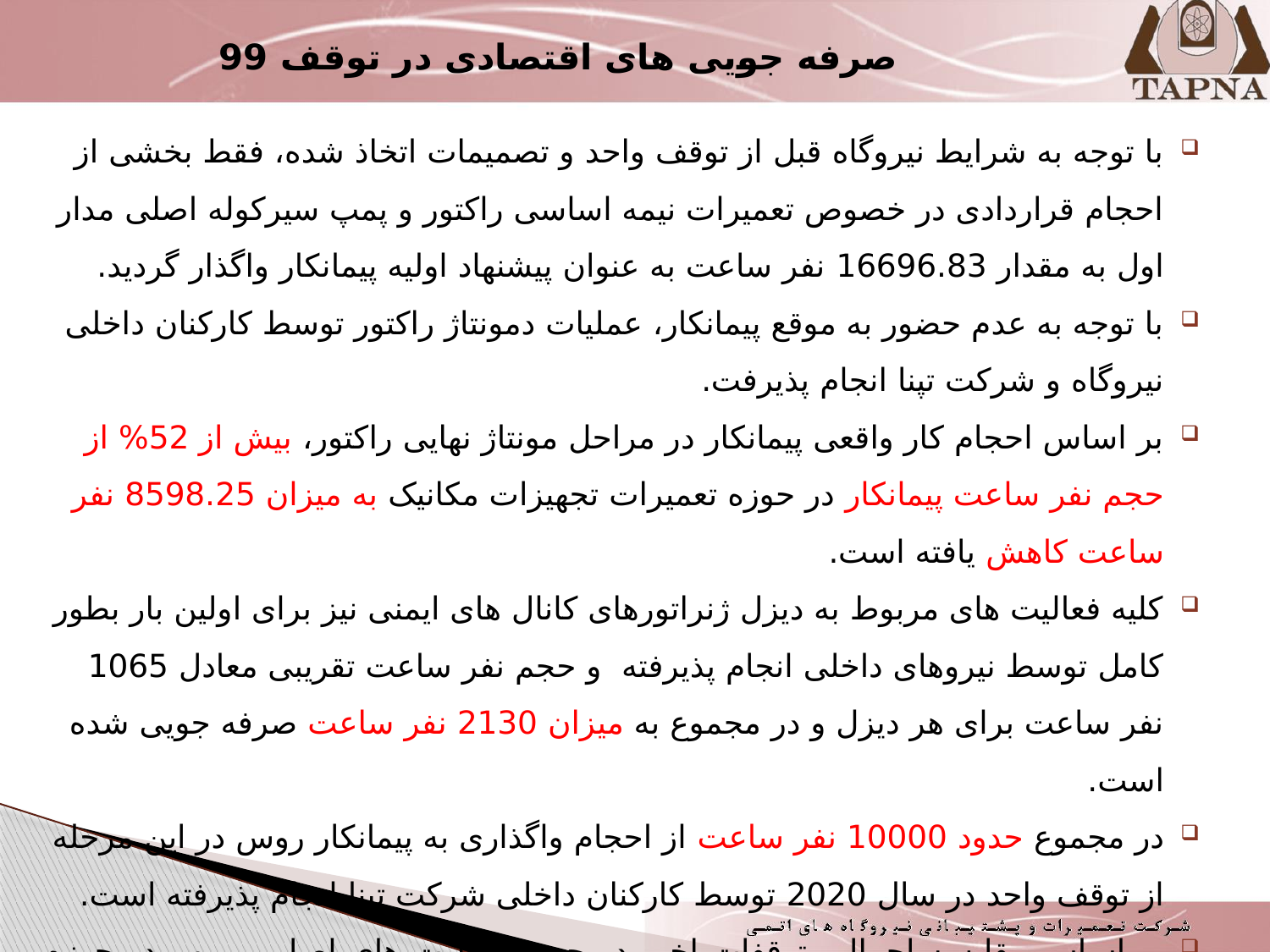

# صرفه جویی های اقتصادی در توقف 99
با توجه به شرایط نیروگاه قبل از توقف واحد و تصمیمات اتخاذ شده، فقط بخشی از احجام قراردادی در خصوص تعمیرات نیمه اساسی راکتور و پمپ سیرکوله اصلی مدار اول به مقدار 16696.83 نفر ساعت به عنوان پیشنهاد اولیه پیمانکار واگذار گردید.
با توجه به عدم حضور به موقع پیمانکار، عملیات دمونتاژ راکتور توسط کارکنان داخلی نیروگاه و شرکت تپنا انجام پذیرفت.
بر اساس احجام کار واقعی پیمانکار در مراحل مونتاژ نهایی راکتور، بیش از 52% از حجم نفر ساعت پیمانکار در حوزه تعمیرات تجهیزات مکانیک به میزان 8598.25 نفر ساعت کاهش یافته است.
کلیه فعالیت های مربوط به دیزل ژنراتورهای کانال های ایمنی نیز برای اولین بار بطور کامل توسط نیروهای داخلی انجام پذیرفته  و حجم نفر ساعت تقریبی معادل 1065 نفر ساعت برای هر دیزل و در مجموع به میزان 2130 نفر ساعت صرفه جویی شده است.
در مجموع حدود 10000 نفر ساعت از احجام واگذاری به پیمانکار روس در این مرحله از توقف واحد در سال 2020 توسط کارکنان داخلی شرکت تپنا انجام پذیرفته است.
بر اساس مقایسه اجمالی توقفات اخیر در حوزه فعالیت های اصلی و مهم در حوزه مکانیک، صرفه جویی های اقتصادی قابل ملاحظه ای از طریق تلاش و مشارکت فعالانه نیروهای داخلی تپنا، ارتقاء و بهبود سطح عملکرد و کارآیی کارکنان محقق گردیده است.